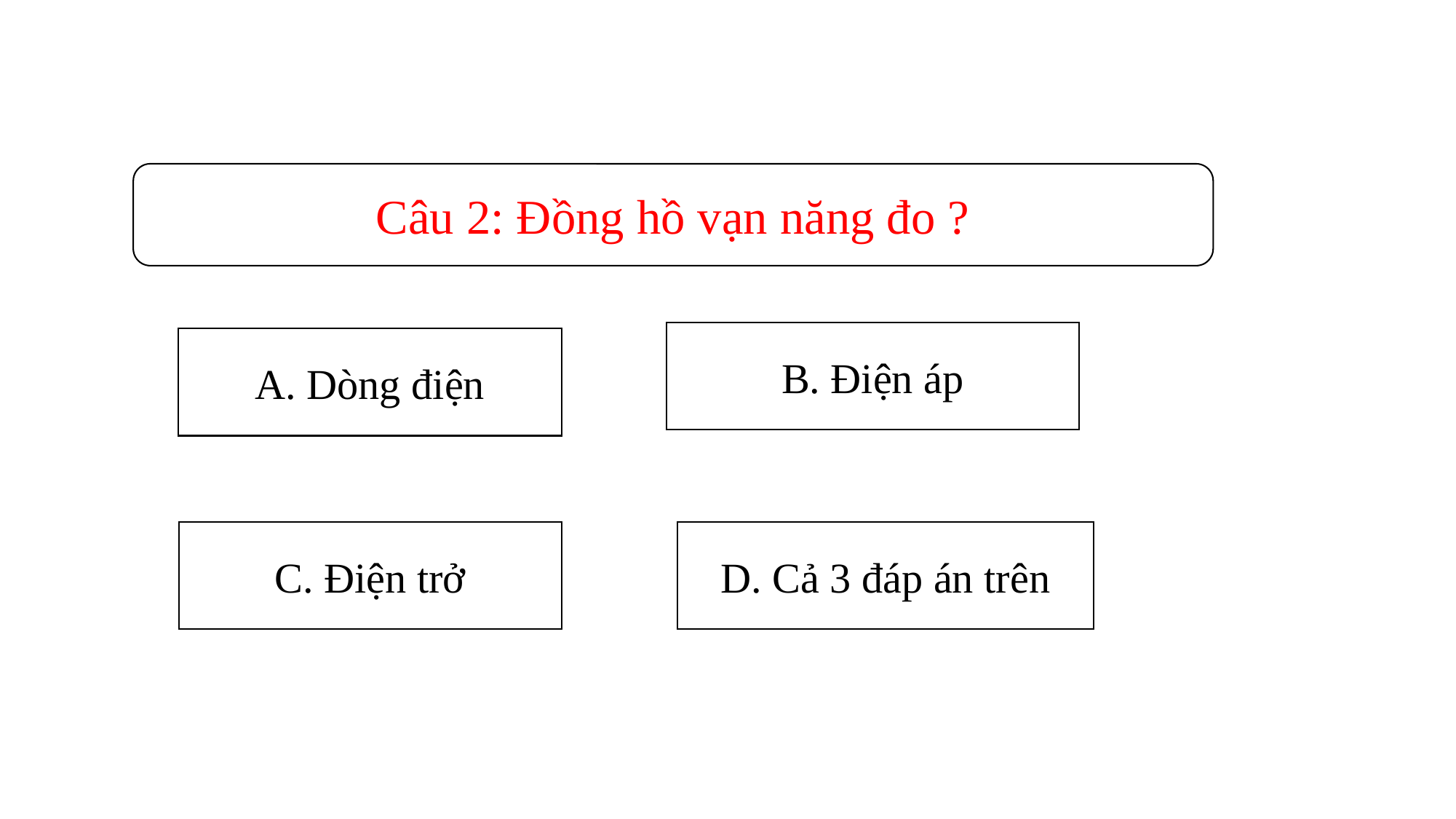

Câu 2: Đồng hồ vạn năng đo ?
B. Điện áp
A. Dòng điện
C. Điện trở
D. Cả 3 đáp án trên